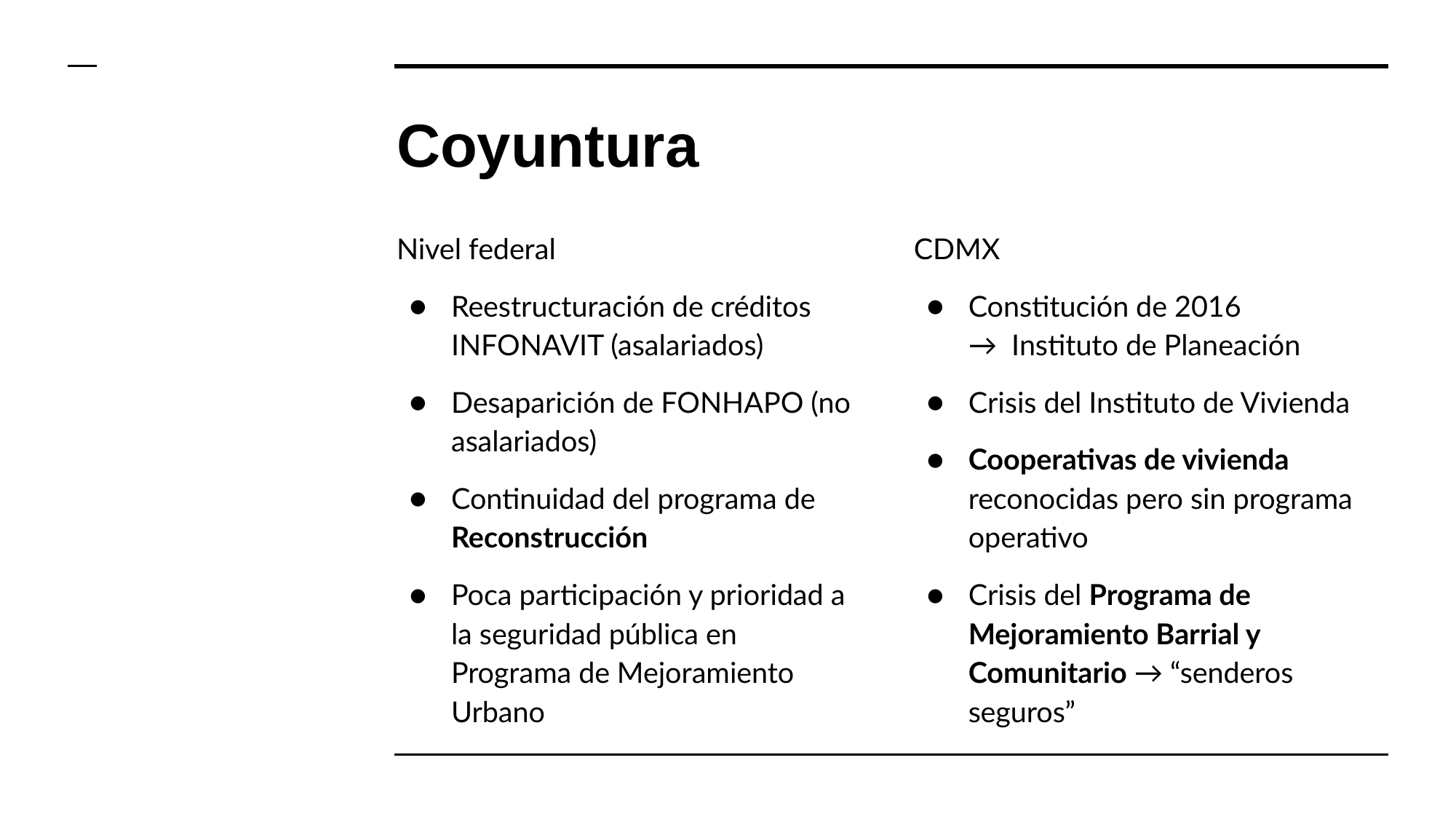

# Coyuntura
Nivel federal
Reestructuración de créditos INFONAVIT (asalariados)
Desaparición de FONHAPO (no asalariados)
Continuidad del programa de Reconstrucción
Poca participación y prioridad a la seguridad pública en Programa de Mejoramiento Urbano
CDMX
Constitución de 2016
→  Instituto de Planeación
Crisis del Instituto de Vivienda
Cooperativas de vivienda reconocidas pero sin programa operativo
Crisis del Programa de Mejoramiento Barrial y Comunitario → “senderos seguros”